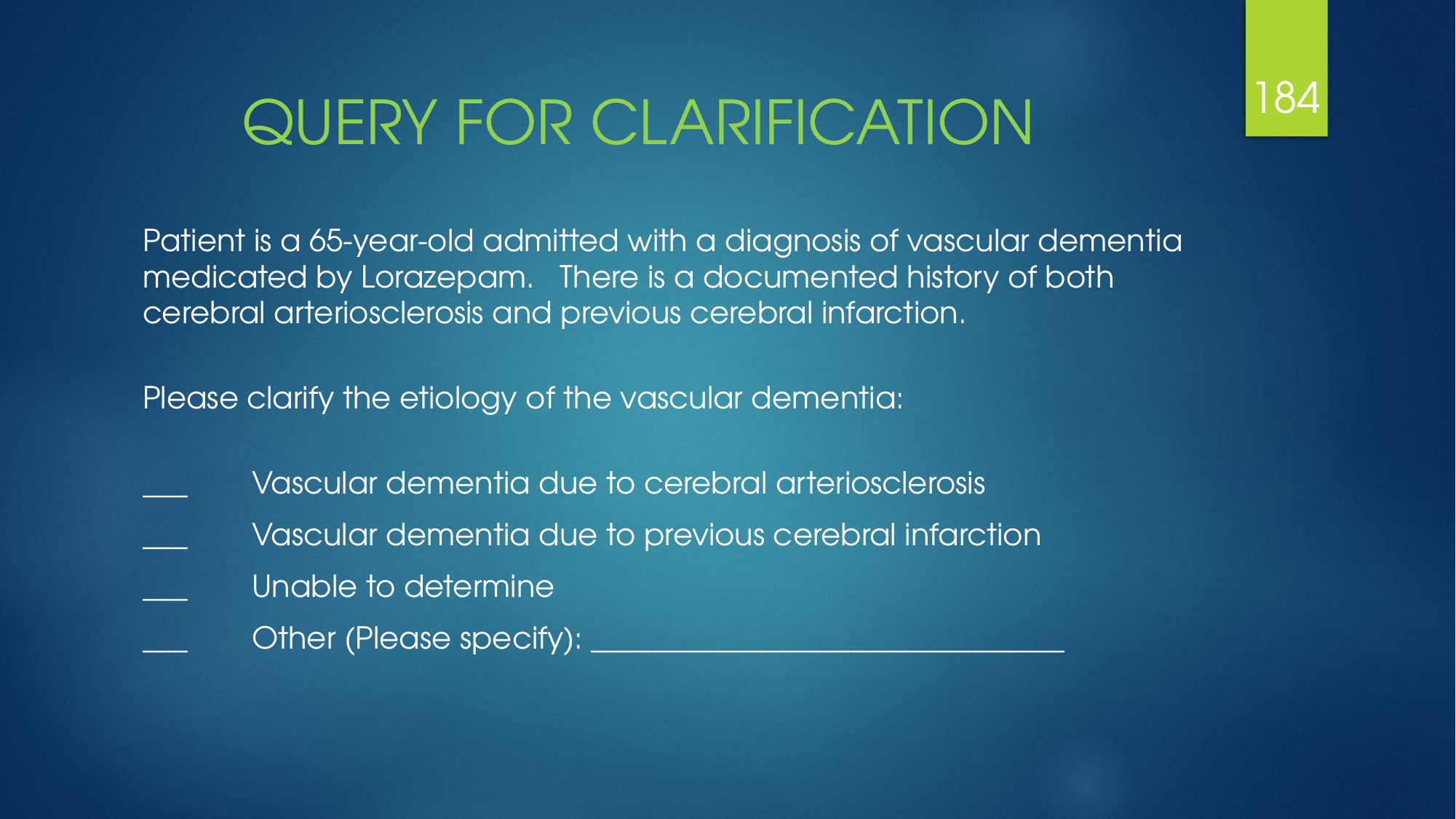

184
# QUERY FOR CLARIFICATION
Patient is a 65-year-old admitted with a diagnosis of vascular dementia medicated by Lorazepam.   There is a documented history of both cerebral arteriosclerosis and previous cerebral infarction.

Please clarify the etiology of the vascular dementia:

___	Vascular dementia due to cerebral arteriosclerosis
___	Vascular dementia due to previous cerebral infarction
___	Unable to determine
___	Other (Please specify): _______________________________